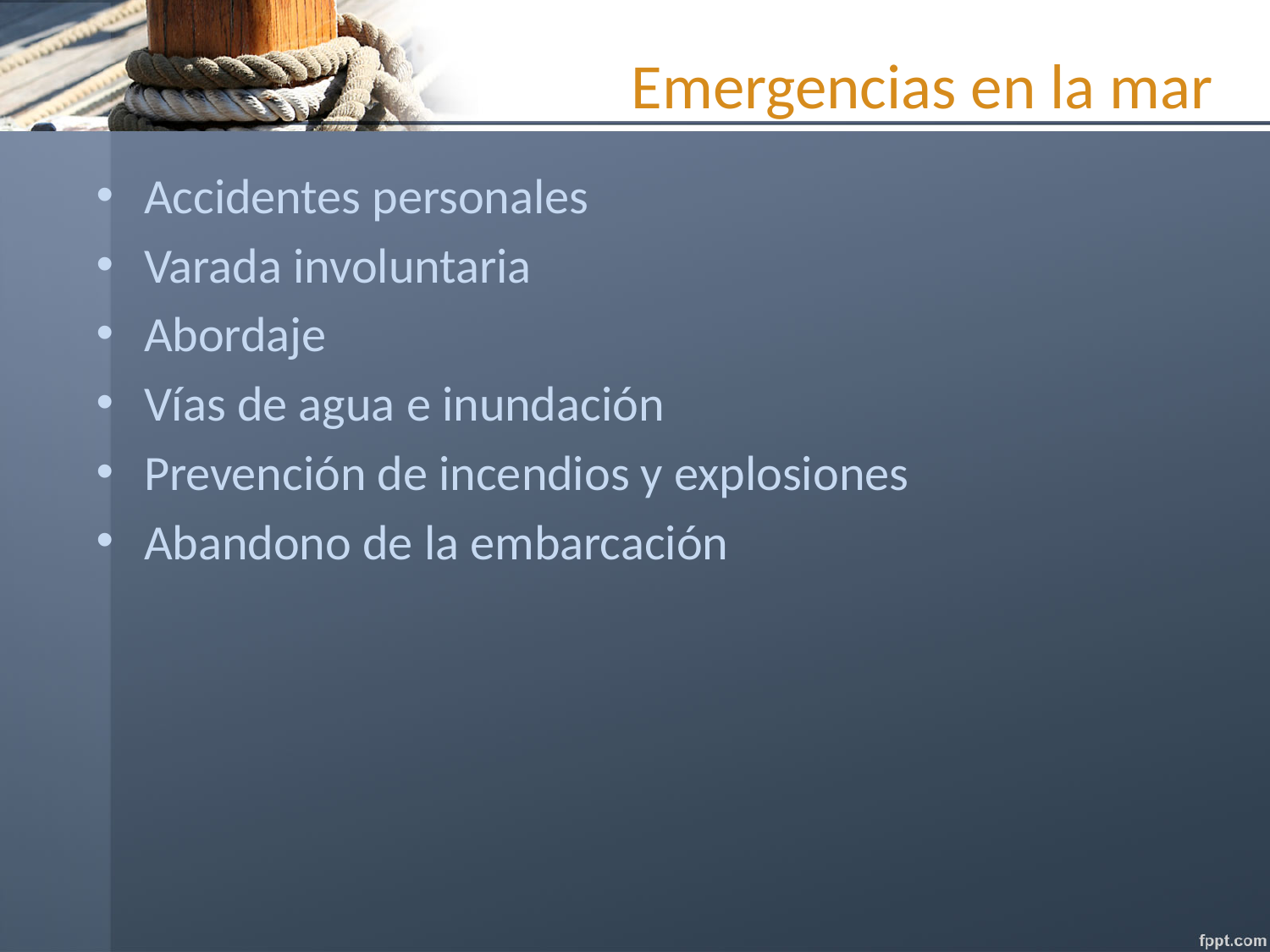

# Emergencias en la mar
Accidentes personales
Varada involuntaria
Abordaje
Vías de agua e inundación
Prevención de incendios y explosiones
Abandono de la embarcación